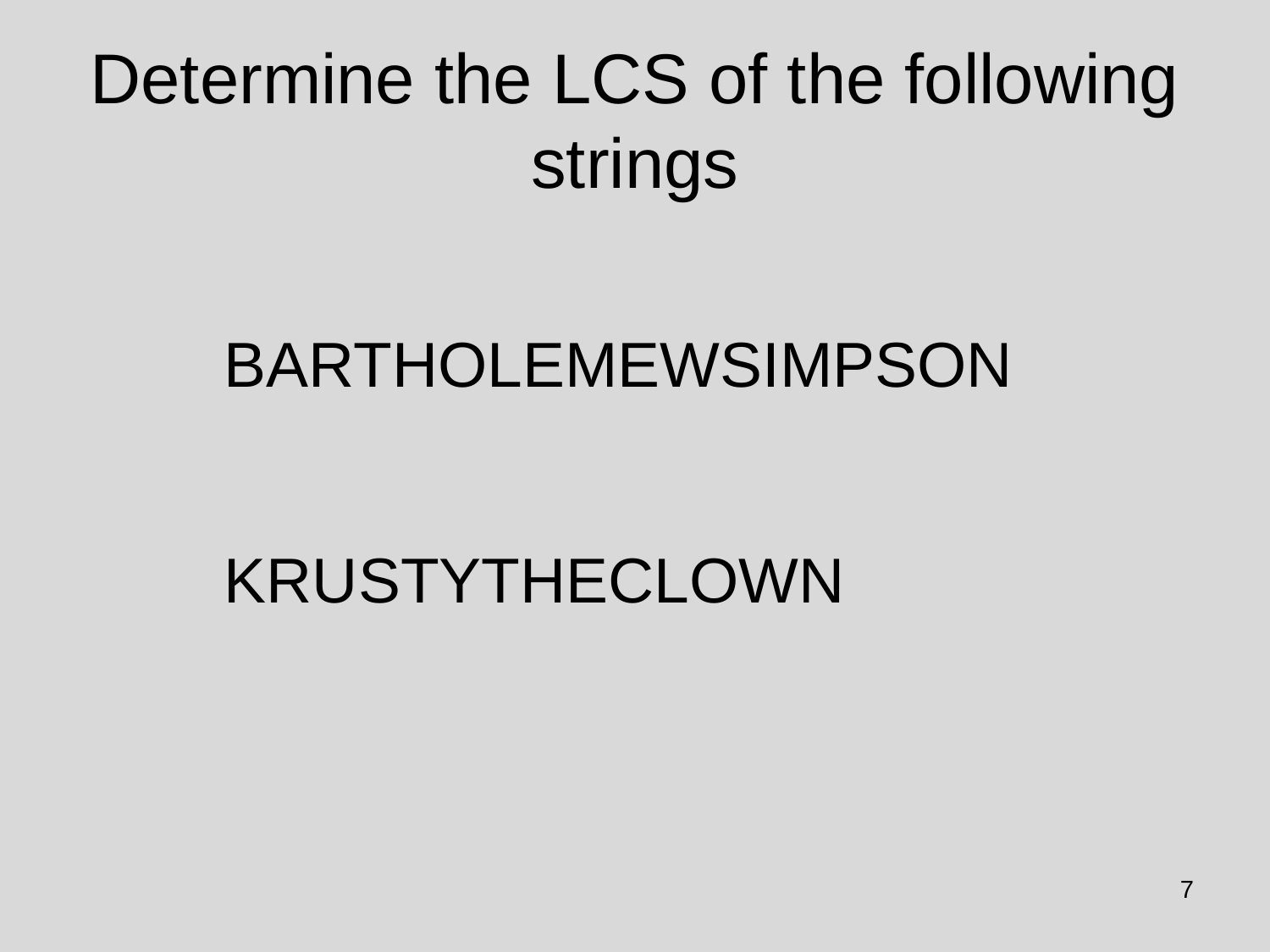

# Determine the LCS of the following strings

BARTHOLEMEWSIMPSON

KRUSTYTHECLOWN
7